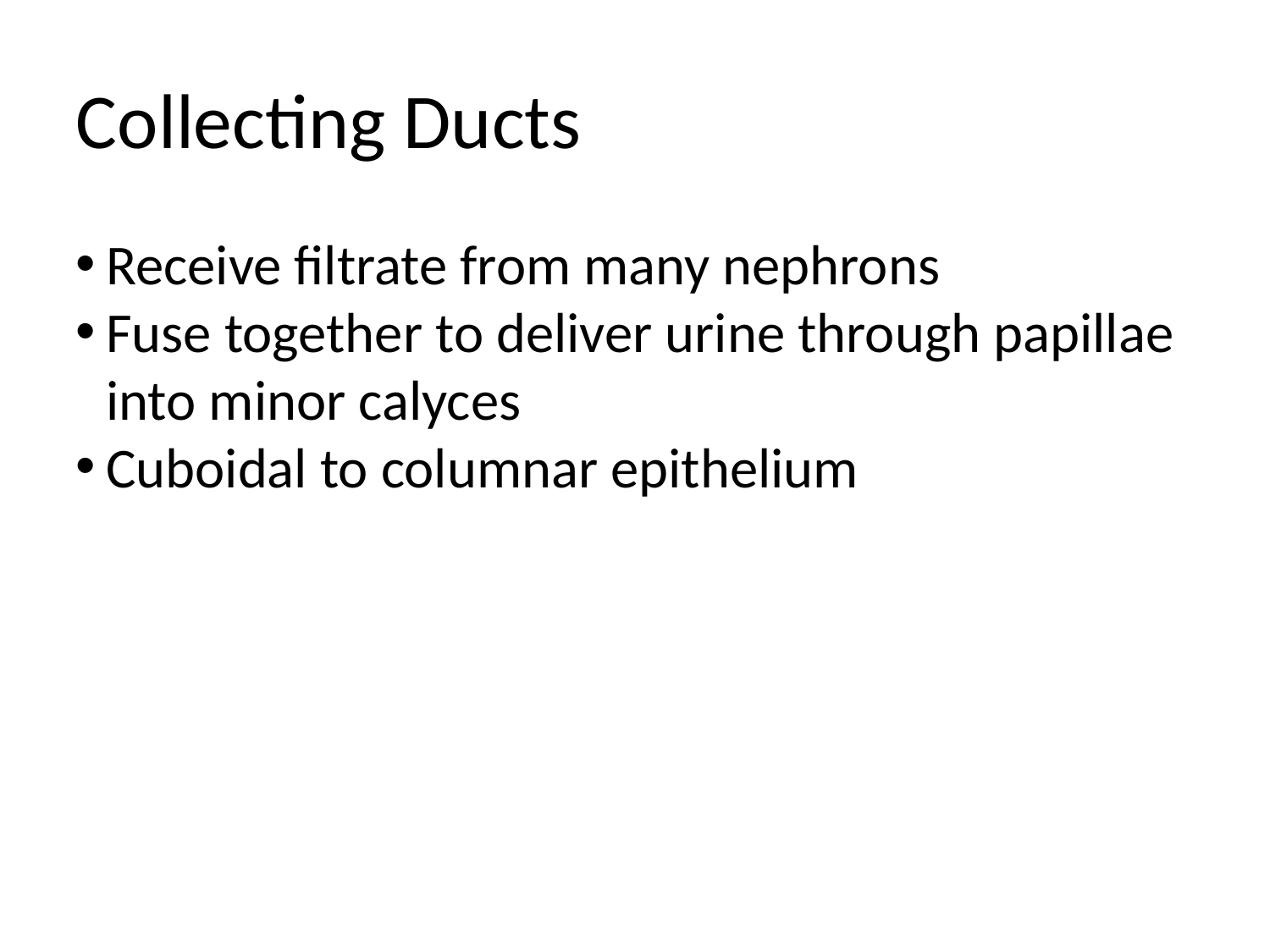

Collecting Ducts
Receive filtrate from many nephrons
Fuse together to deliver urine through papillae into minor calyces
Cuboidal to columnar epithelium